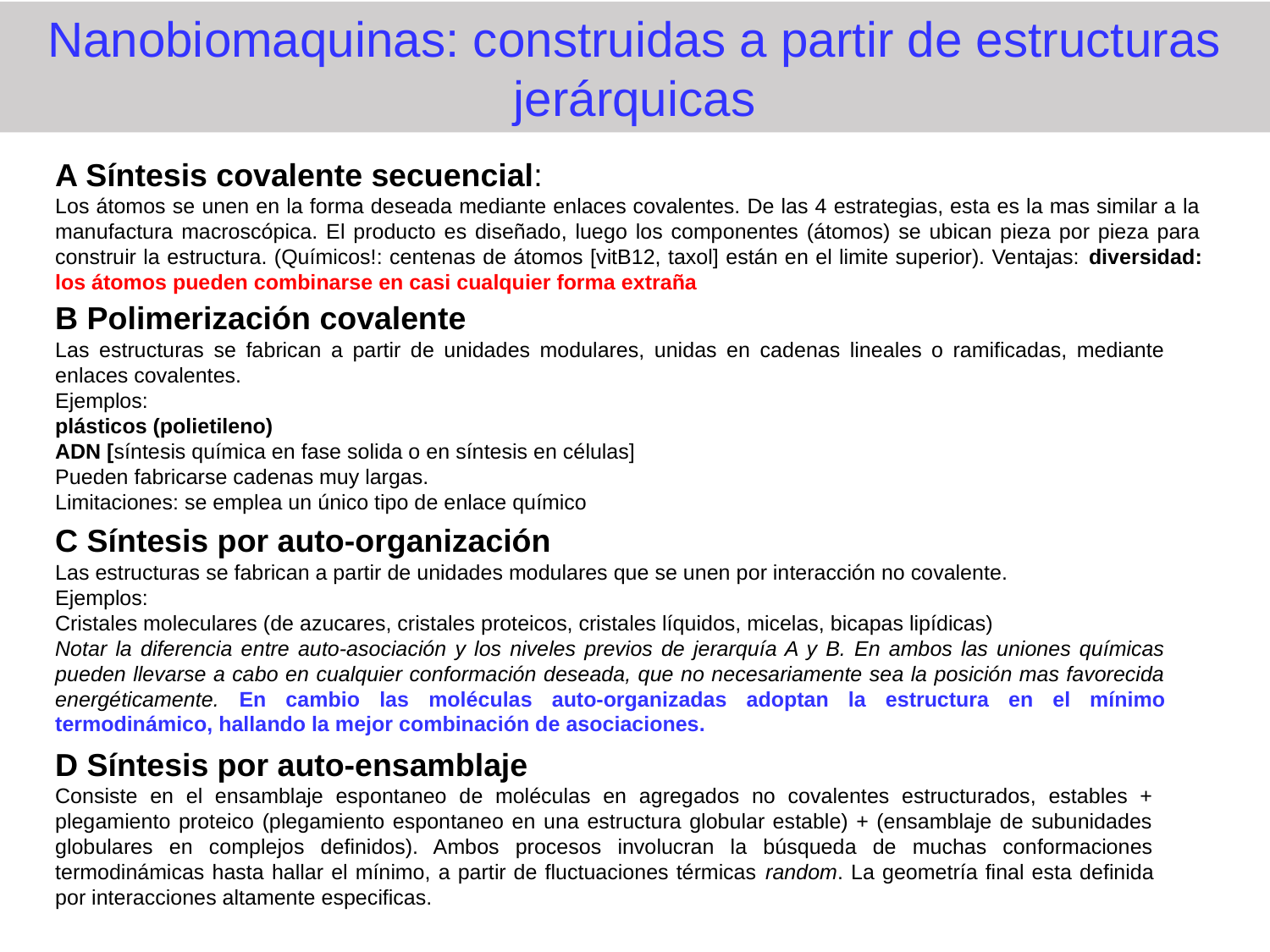

Nanobiomaquinas: construidas a partir de estructuras jerárquicas
A Síntesis covalente secuencial:
Los átomos se unen en la forma deseada mediante enlaces covalentes. De las 4 estrategias, esta es la mas similar a la manufactura macroscópica. El producto es diseñado, luego los componentes (átomos) se ubican pieza por pieza para construir la estructura. (Químicos!: centenas de átomos [vitB12, taxol] están en el limite superior). Ventajas: diversidad: los átomos pueden combinarse en casi cualquier forma extraña
B Polimerización covalente
Las estructuras se fabrican a partir de unidades modulares, unidas en cadenas lineales o ramificadas, mediante enlaces covalentes.
Ejemplos:
plásticos (polietileno)
ADN [síntesis química en fase solida o en síntesis en células]
Pueden fabricarse cadenas muy largas.
Limitaciones: se emplea un único tipo de enlace químico
C Síntesis por auto-organización
Las estructuras se fabrican a partir de unidades modulares que se unen por interacción no covalente.
Ejemplos:
Cristales moleculares (de azucares, cristales proteicos, cristales líquidos, micelas, bicapas lipídicas)
Notar la diferencia entre auto-asociación y los niveles previos de jerarquía A y B. En ambos las uniones químicas pueden llevarse a cabo en cualquier conformación deseada, que no necesariamente sea la posición mas favorecida energéticamente. En cambio las moléculas auto-organizadas adoptan la estructura en el mínimo termodinámico, hallando la mejor combinación de asociaciones.
D Síntesis por auto-ensamblaje
Consiste en el ensamblaje espontaneo de moléculas en agregados no covalentes estructurados, estables + plegamiento proteico (plegamiento espontaneo en una estructura globular estable) + (ensamblaje de subunidades globulares en complejos definidos). Ambos procesos involucran la búsqueda de muchas conformaciones termodinámicas hasta hallar el mínimo, a partir de fluctuaciones térmicas random. La geometría final esta definida por interacciones altamente especificas.